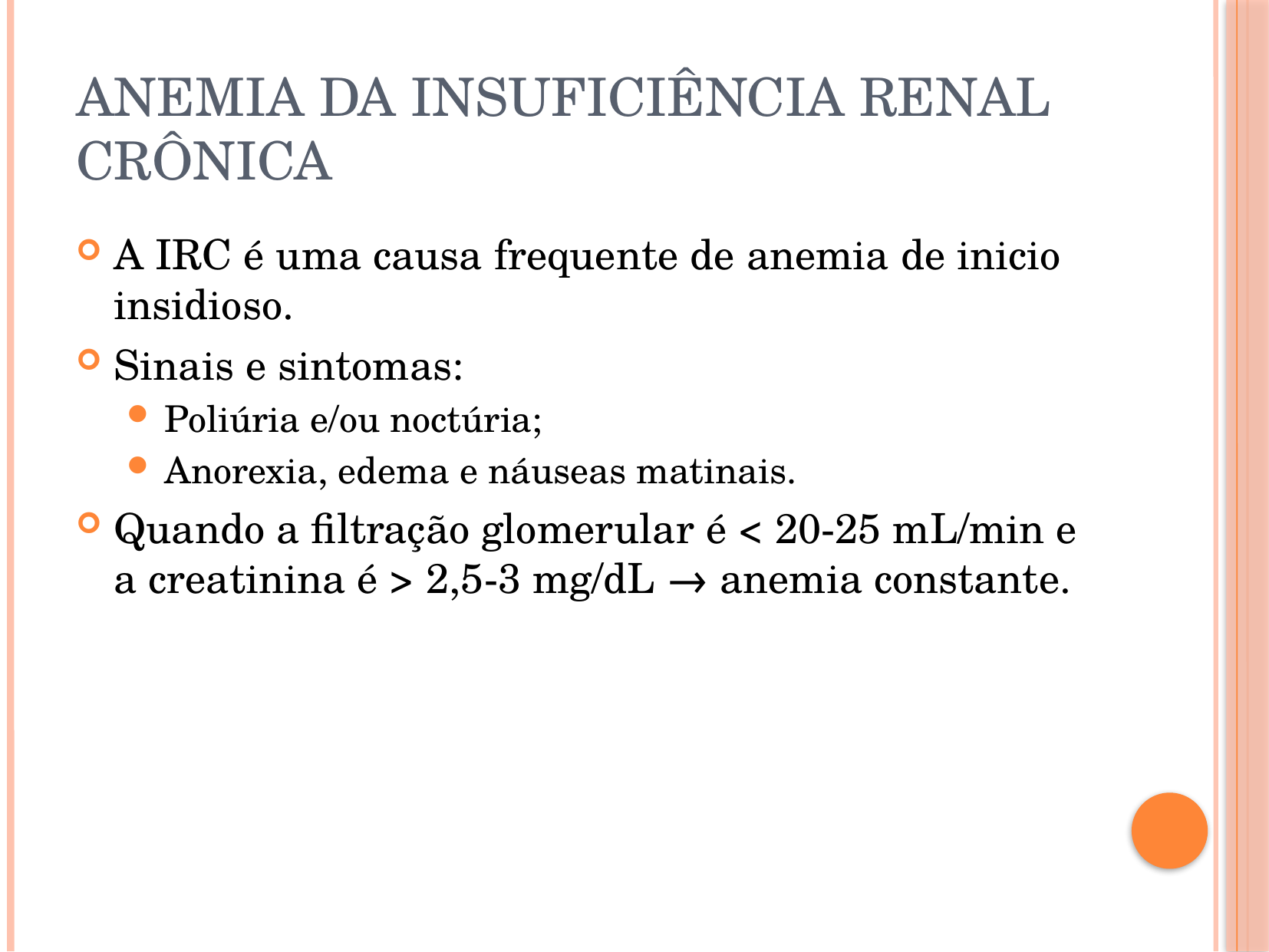

# Anemia da Insuficiência Renal Crônica
A IRC é uma causa frequente de anemia de inicio insidioso.
Sinais e sintomas:
Poliúria e/ou noctúria;
Anorexia, edema e náuseas matinais.
Quando a filtração glomerular é < 20-25 mL/min e a creatinina é > 2,5-3 mg/dL → anemia constante.